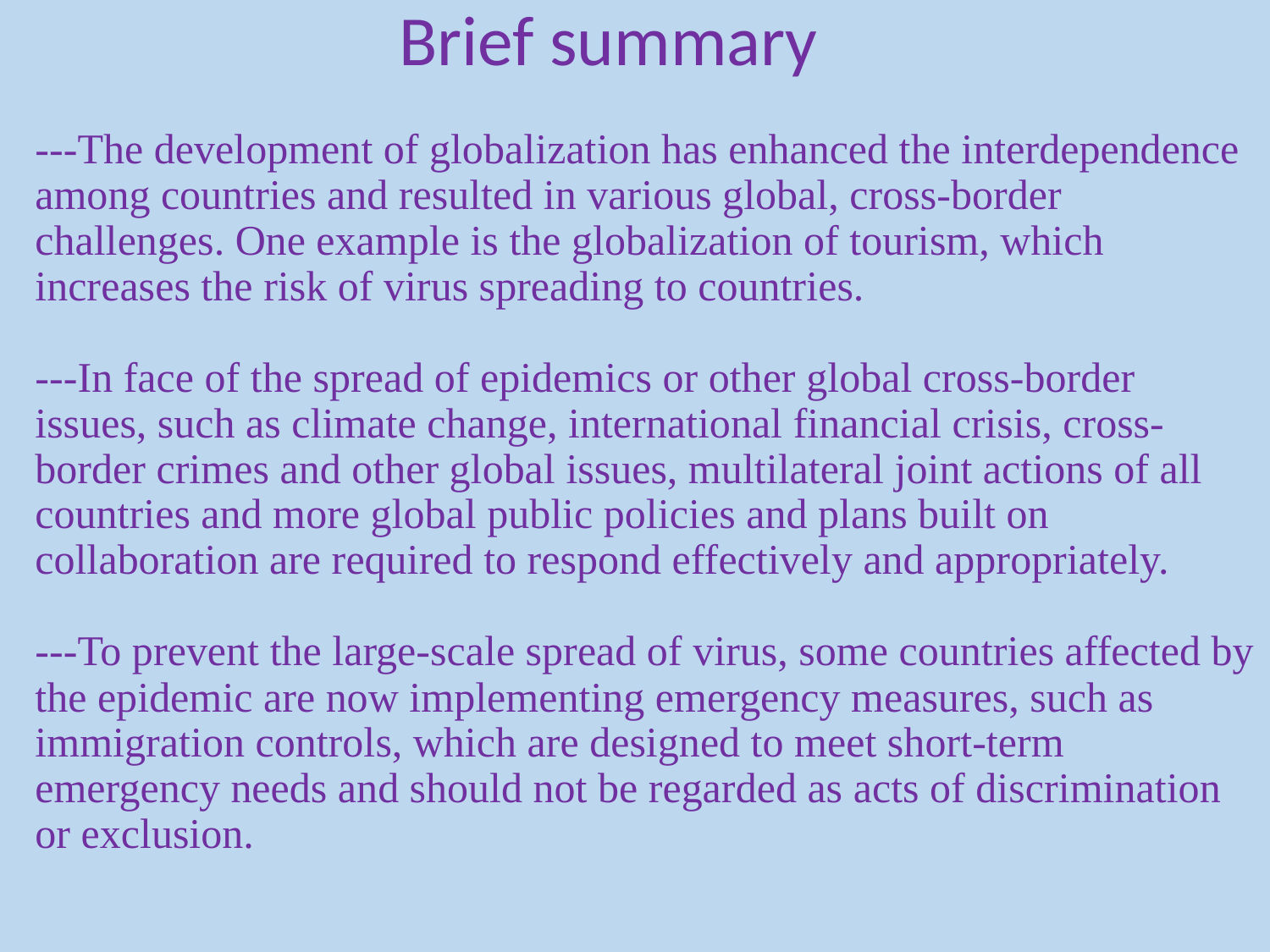

Brief summary
# ---The development of globalization has enhanced the interdependence among countries and resulted in various global, cross-border challenges. One example is the globalization of tourism, which increases the risk of virus spreading to countries. ---In face of the spread of epidemics or other global cross-border issues, such as climate change, international financial crisis, cross-border crimes and other global issues, multilateral joint actions of all countries and more global public policies and plans built on collaboration are required to respond effectively and appropriately. ---To prevent the large-scale spread of virus, some countries affected by the epidemic are now implementing emergency measures, such as immigration controls, which are designed to meet short-term emergency needs and should not be regarded as acts of discrimination or exclusion.